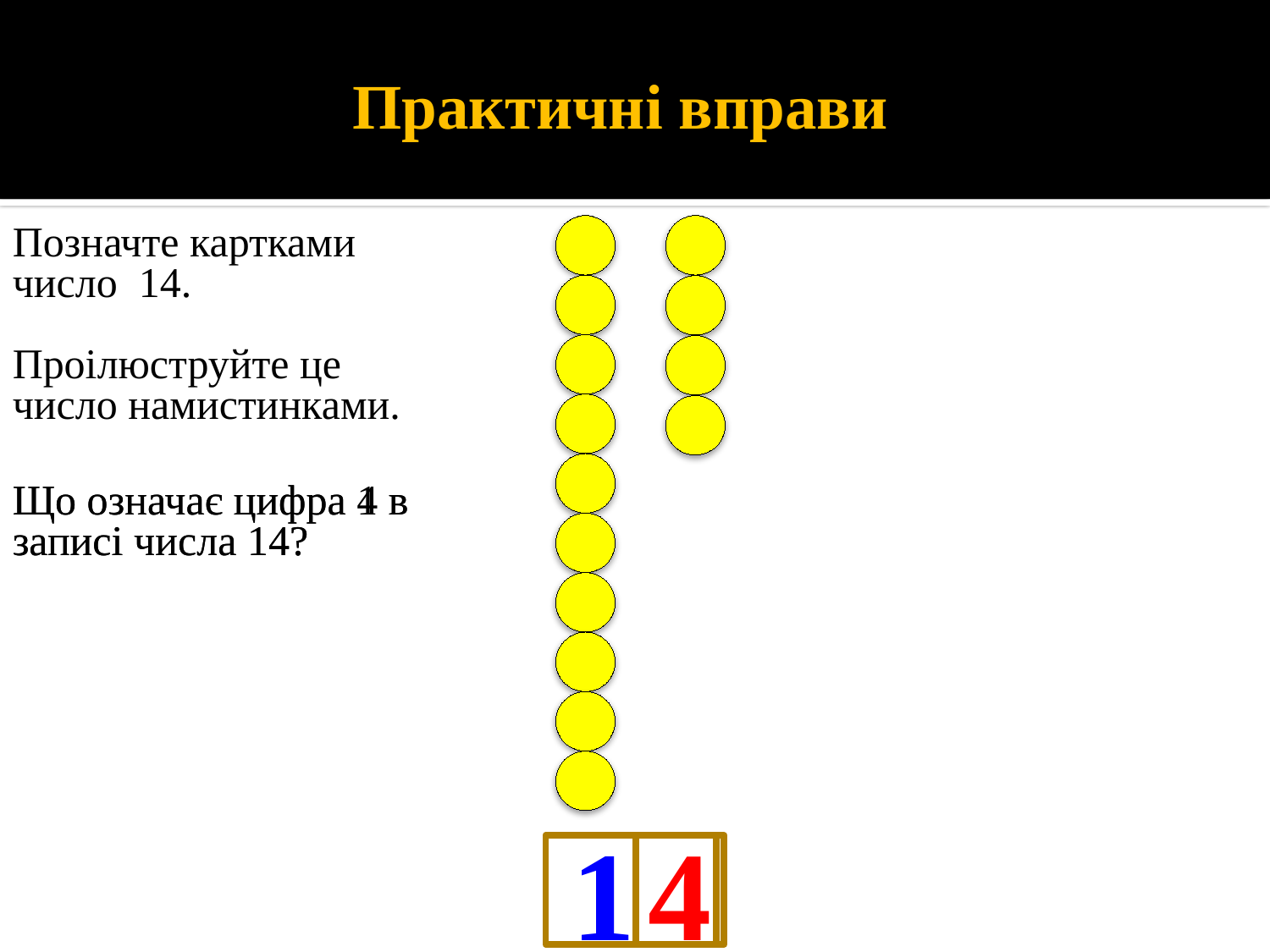

Практичні вправи

Позначте картками число  14.

Проілюструйте це число намистинками.

Що означає цифра 1 в записі числа 14?
Що означає цифра 4 в записі числа 14?
10
4